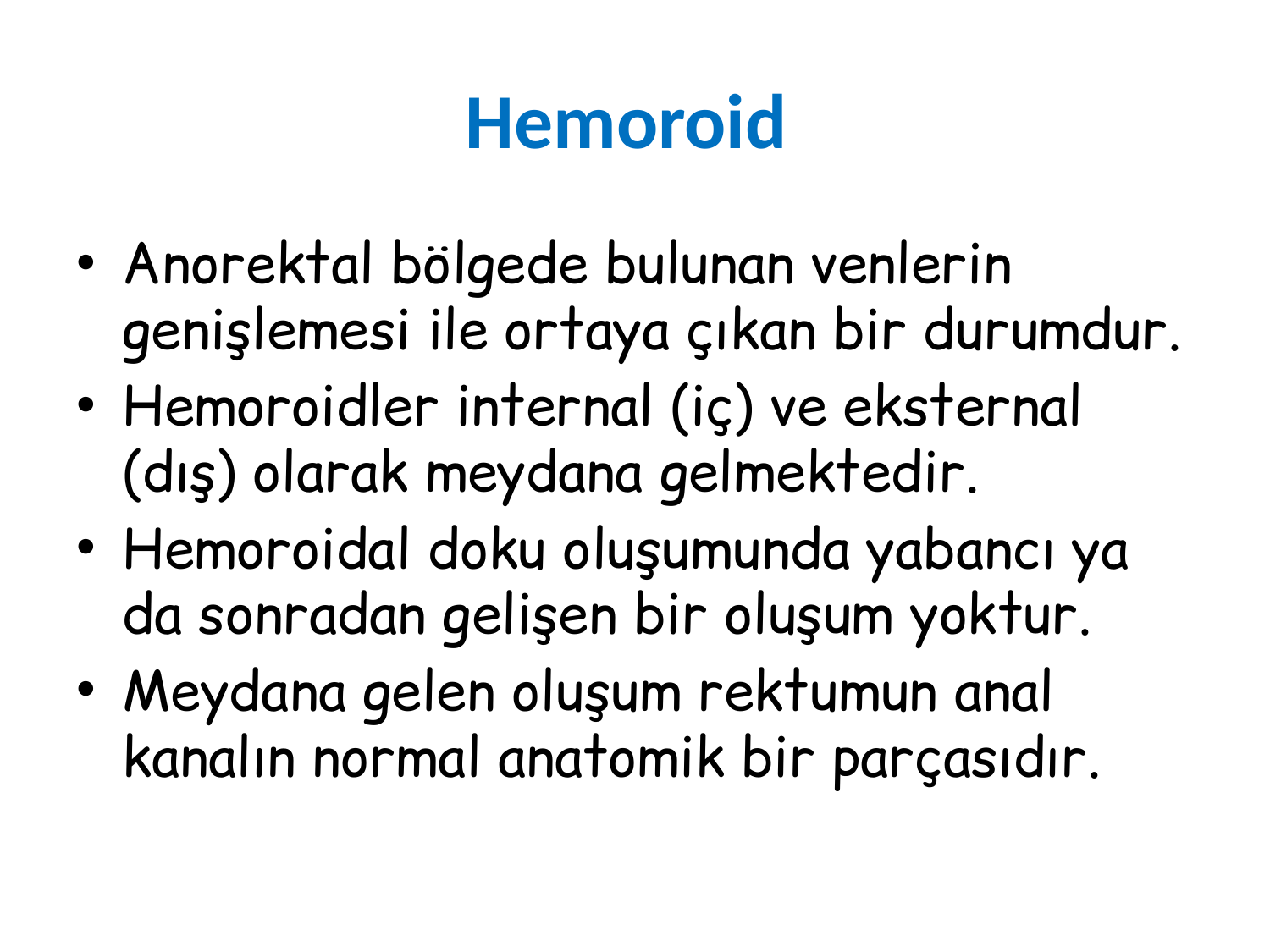

# Hemoroid
Anorektal bölgede bulunan venlerin genişlemesi ile ortaya çıkan bir durumdur.
Hemoroidler internal (iç) ve eksternal (dış) olarak meydana gelmektedir.
Hemoroidal doku oluşumunda yabancı ya da sonradan gelişen bir oluşum yoktur.
Meydana gelen oluşum rektumun anal kanalın normal anatomik bir parçasıdır.